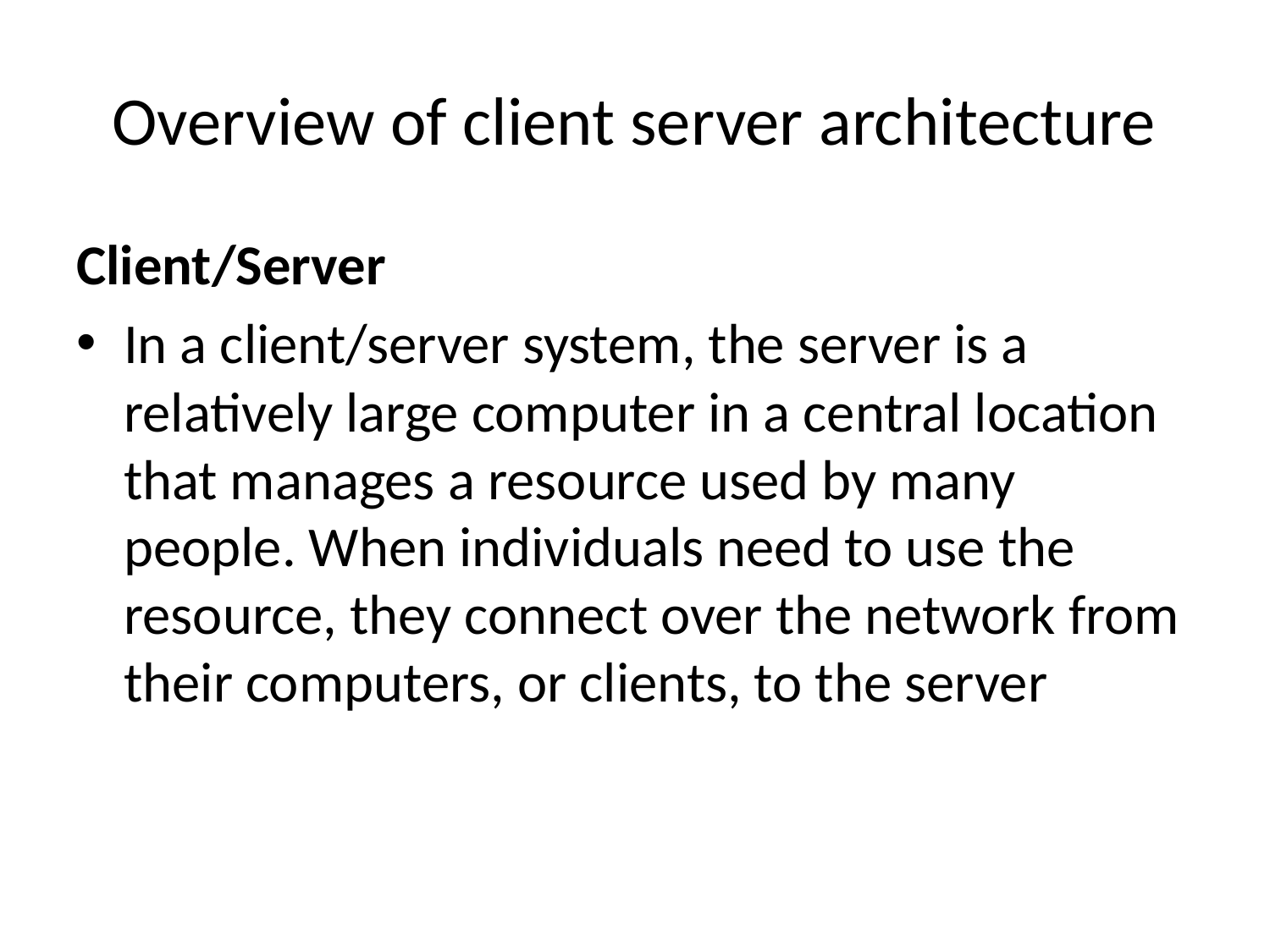

# Overview of client server architecture
Client/Server
In a client/server system, the server is a relatively large computer in a central location that manages a resource used by many people. When individuals need to use the resource, they connect over the network from their computers, or clients, to the server